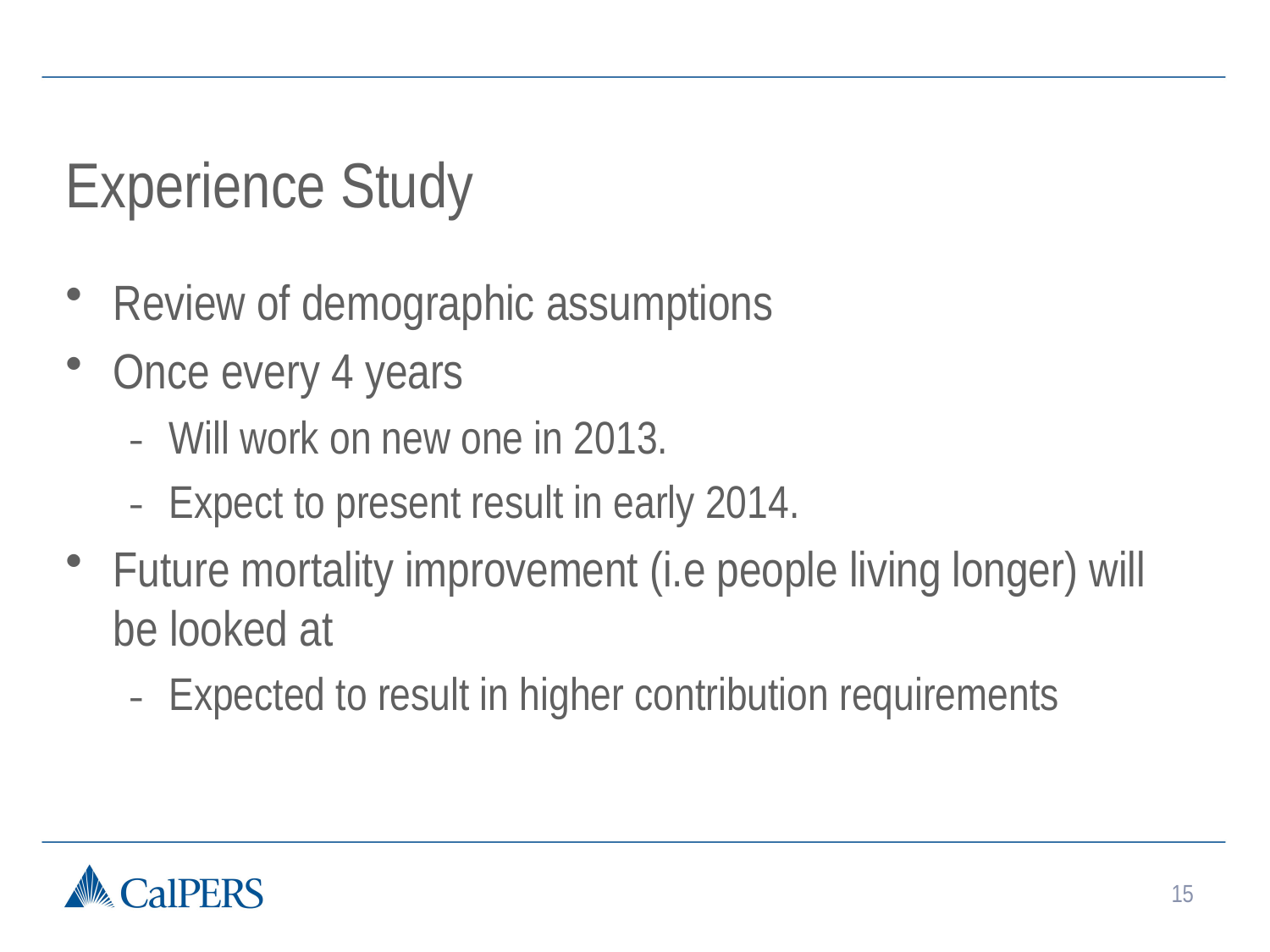

# Experience Study
Review of demographic assumptions
Once every 4 years
Will work on new one in 2013.
Expect to present result in early 2014.
Future mortality improvement (i.e people living longer) will be looked at
Expected to result in higher contribution requirements

15